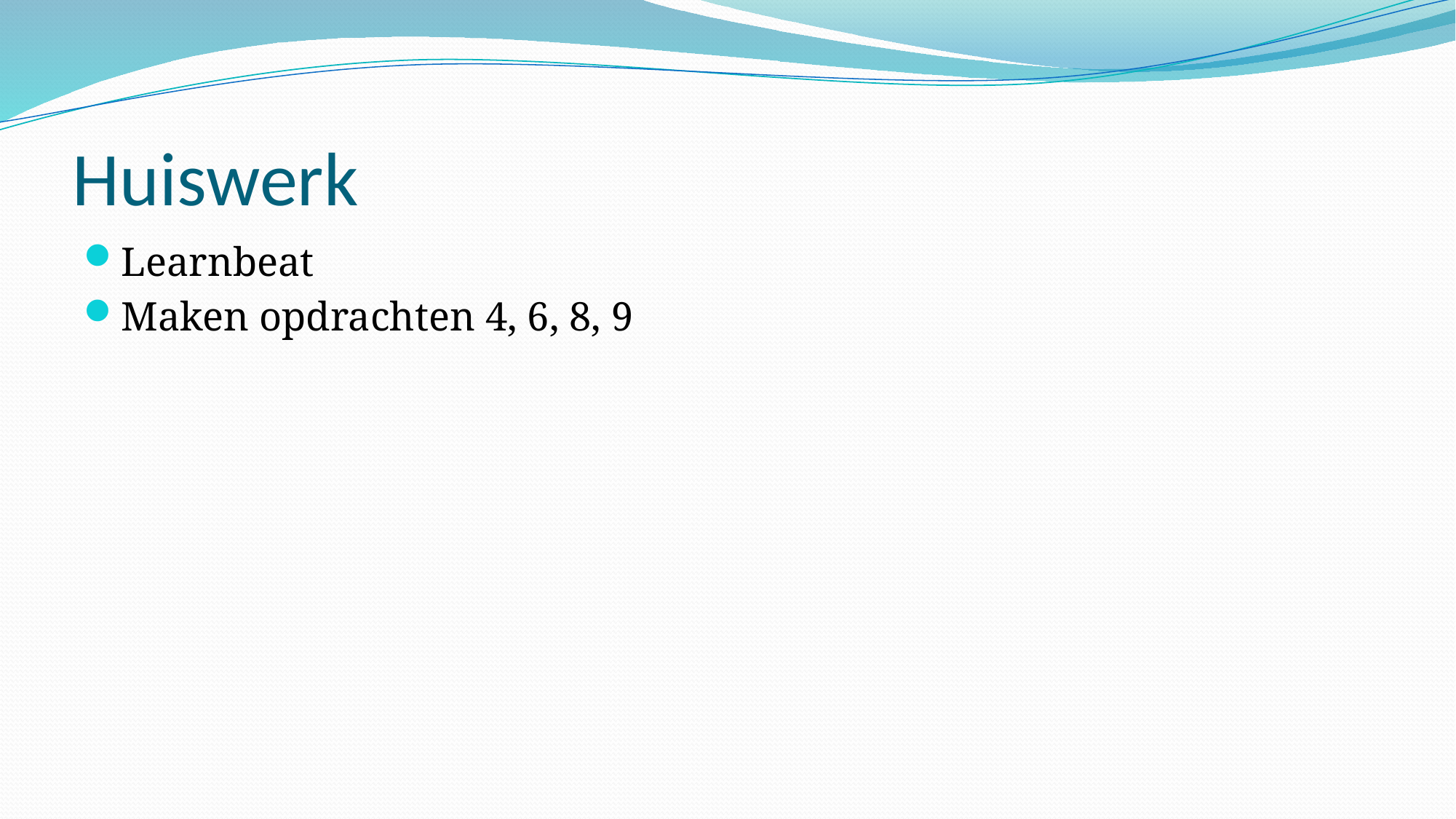

# Huiswerk
Learnbeat
Maken opdrachten 4, 6, 8, 9